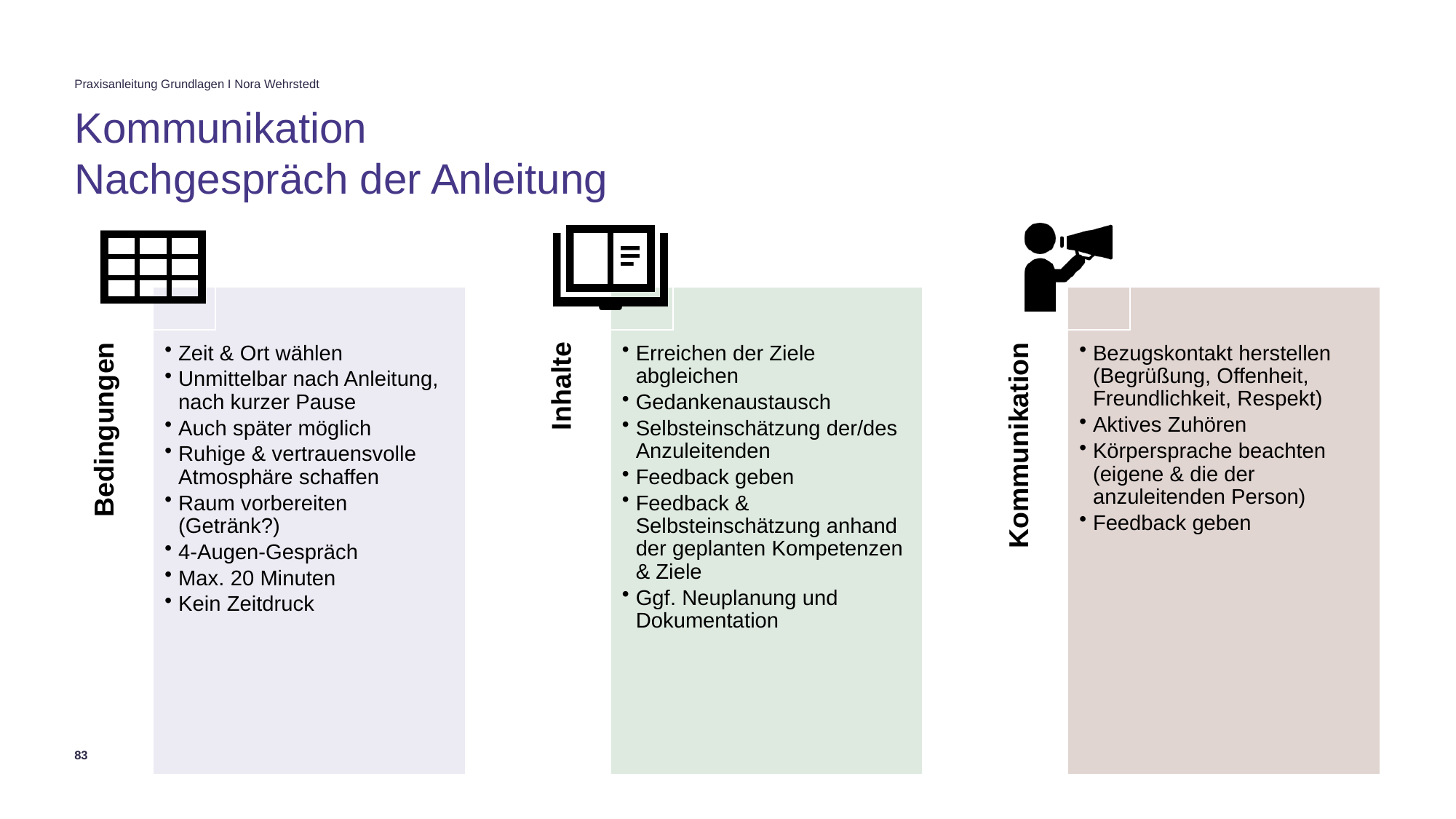

Praxisanleitung Grundlagen I Nora Wehrstedt
# Kommunikation Nachgespräch der Anleitung
Bedingungen
Zeit & Ort wählen
Unmittelbar nach Anleitung, nach kurzer Pause
Auch später möglich
Ruhige & vertrauensvolle Atmosphäre schaffen
Raum vorbereiten (Getränk?)
4-Augen-Gespräch
Max. 20 Minuten
Kein Zeitdruck
Inhalte
Erreichen der Ziele abgleichen
Gedankenaustausch
Selbsteinschätzung der/des Anzuleitenden
Feedback geben
Feedback & Selbsteinschätzung anhand der geplanten Kompetenzen & Ziele
Ggf. Neuplanung und Dokumentation
Kommunikation
Bezugskontakt herstellen (Begrüßung, Offenheit, Freundlichkeit, Respekt)
Aktives Zuhören
Körpersprache beachten (eigene & die der anzuleitenden Person)
Feedback geben
83
04/2026